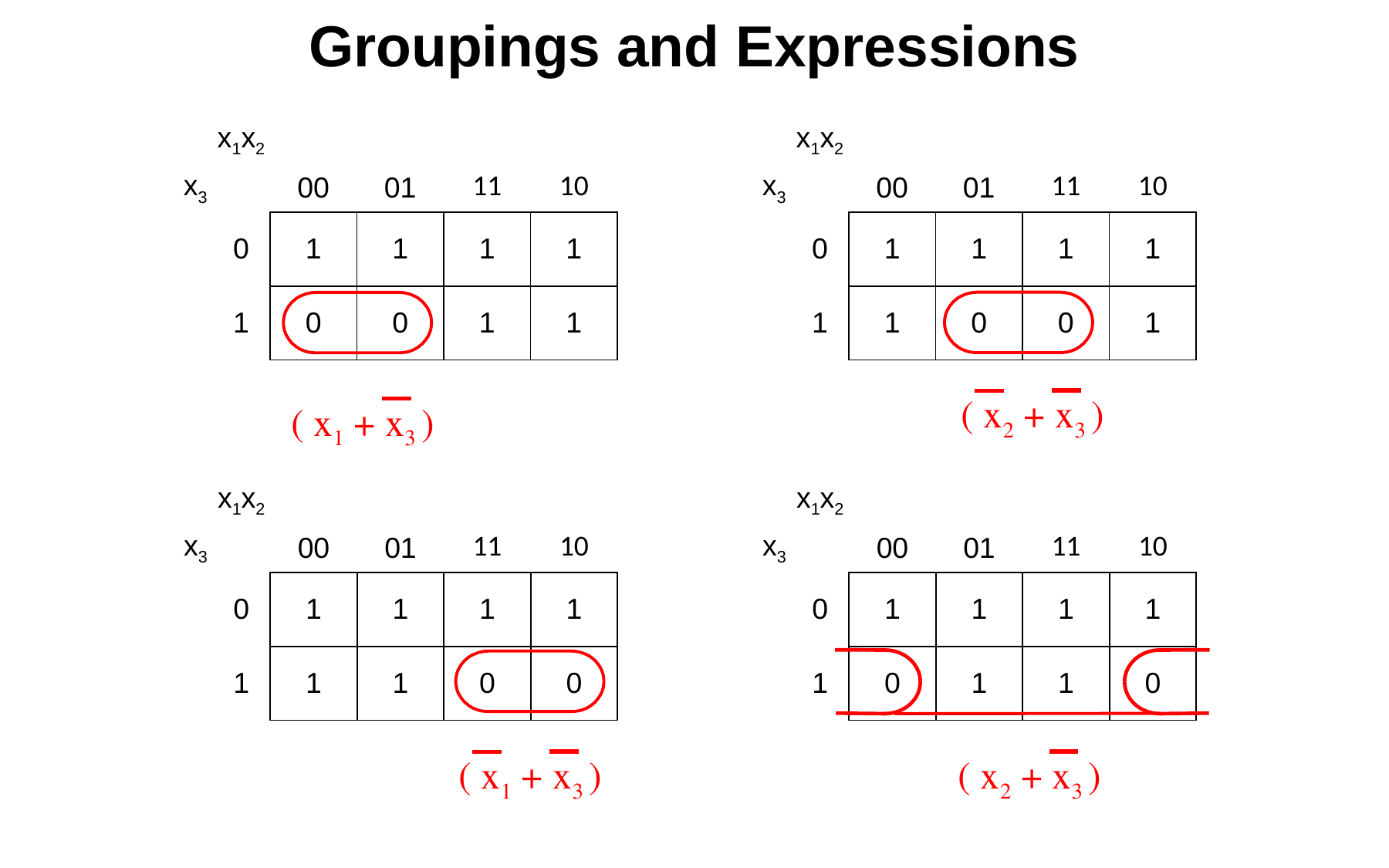

# Groupings and Expressions
|  | x1x2 |  |  |  |  |
| --- | --- | --- | --- | --- | --- |
| x3 |  | 00 | 01 | 11 | 10 |
|  | 0 | 1 | 1 | 1 | 1 |
|  | 1 | 0 | 0 | 1 | 1 |
|  | x1x2 |  |  |  |  |
| --- | --- | --- | --- | --- | --- |
| x3 |  | 00 | 01 | 11 | 10 |
|  | 0 | 1 | 1 | 1 | 1 |
|  | 1 | 1 | 0 | 0 | 1 |

( x2 + x3 )
( x1 + x3 )
|  | x1x2 |  |  |  |  |
| --- | --- | --- | --- | --- | --- |
| x3 |  | 00 | 01 | 11 | 10 |
|  | 0 | 1 | 1 | 1 | 1 |
|  | 1 | 1 | 1 | 0 | 0 |
|  | x1x2 |  |  |  |  |
| --- | --- | --- | --- | --- | --- |
| x3 |  | 00 | 01 | 11 | 10 |
|  | 0 | 1 | 1 | 1 | 1 |
|  | 1 | 0 | 1 | 1 | 0 |

( x1 + x3 )
( x2 + x3 )